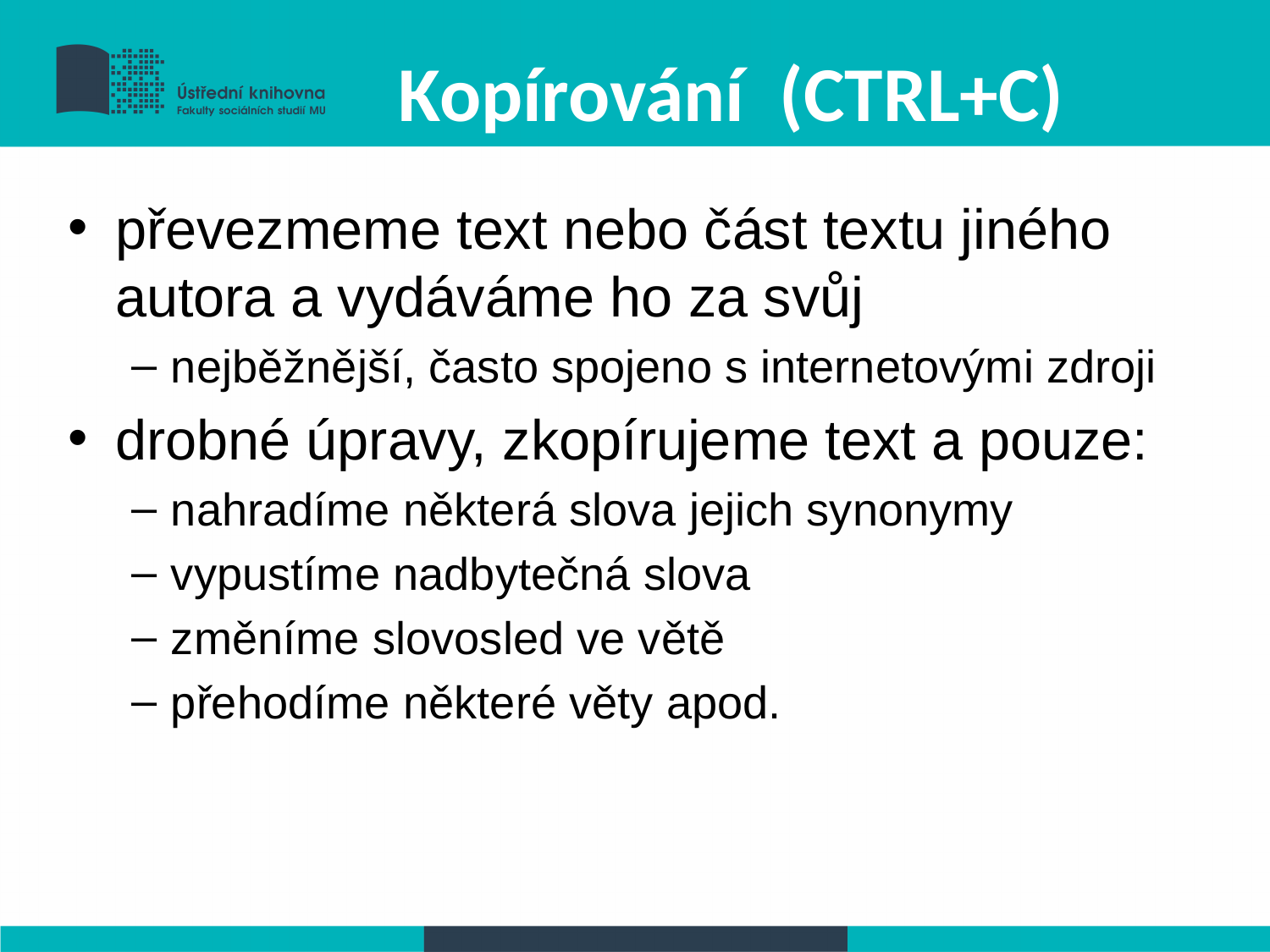

# Kopírování  (CTRL+C)
převezmeme text nebo část textu jiného autora a vydáváme ho za svůj
nejběžnější, často spojeno s internetovými zdroji
drobné úpravy, zkopírujeme text a pouze:
nahradíme některá slova jejich synonymy
vypustíme nadbytečná slova
změníme slovosled ve větě
přehodíme některé věty apod.